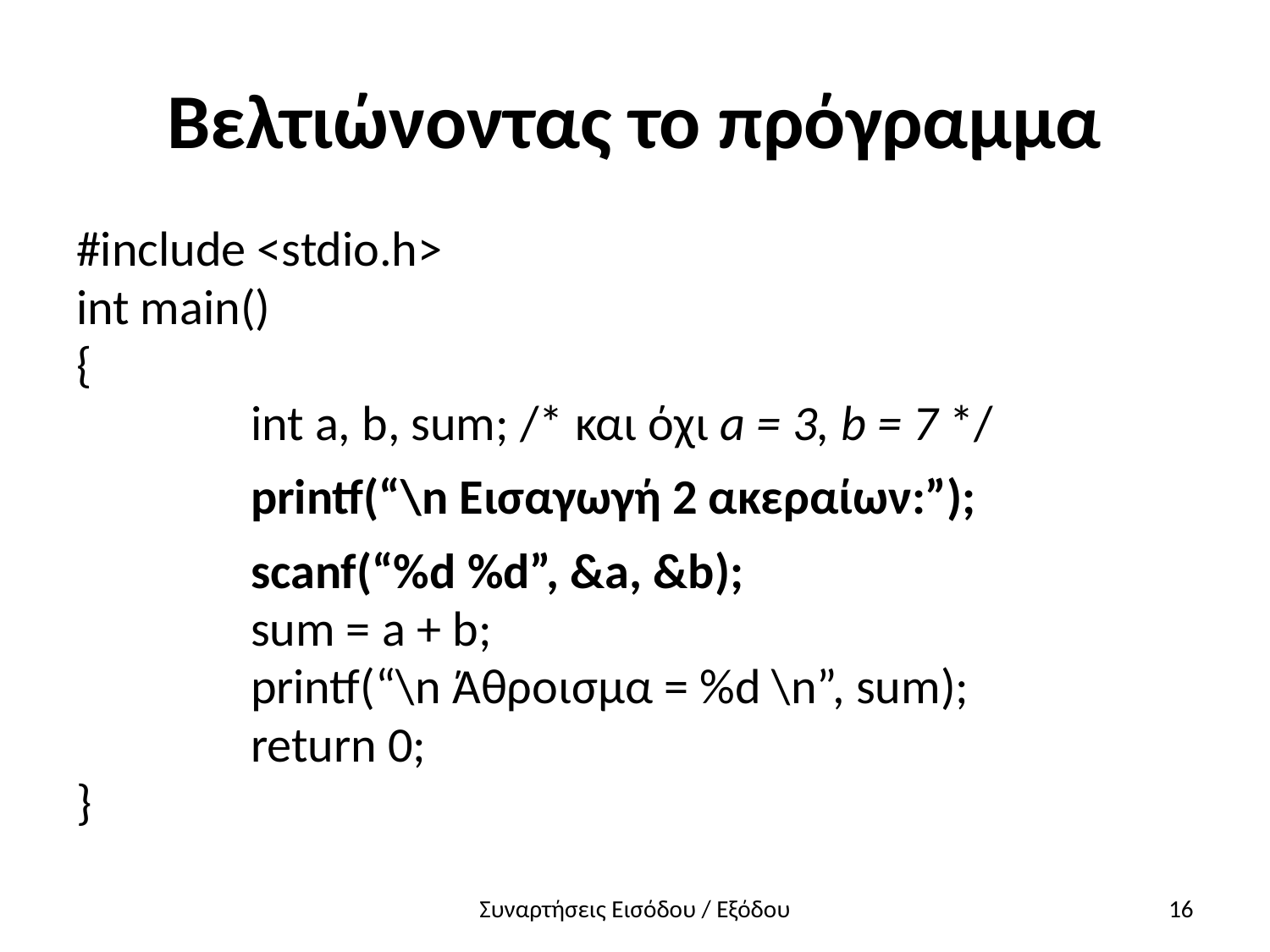

# Βελτιώνοντας το πρόγραμμα
#include <stdio.h>
int main()
{
		int a, b, sum; /* και όχι a = 3, b = 7 */
		printf(“\n Εισαγωγή 2 ακεραίων:”);
		scanf(“%d %d”, &a, &b);
		sum = a + b;
		printf(“\n Άθροισμα = %d \n”, sum);
		return 0;
}
Συναρτήσεις Εισόδου / Εξόδου
16